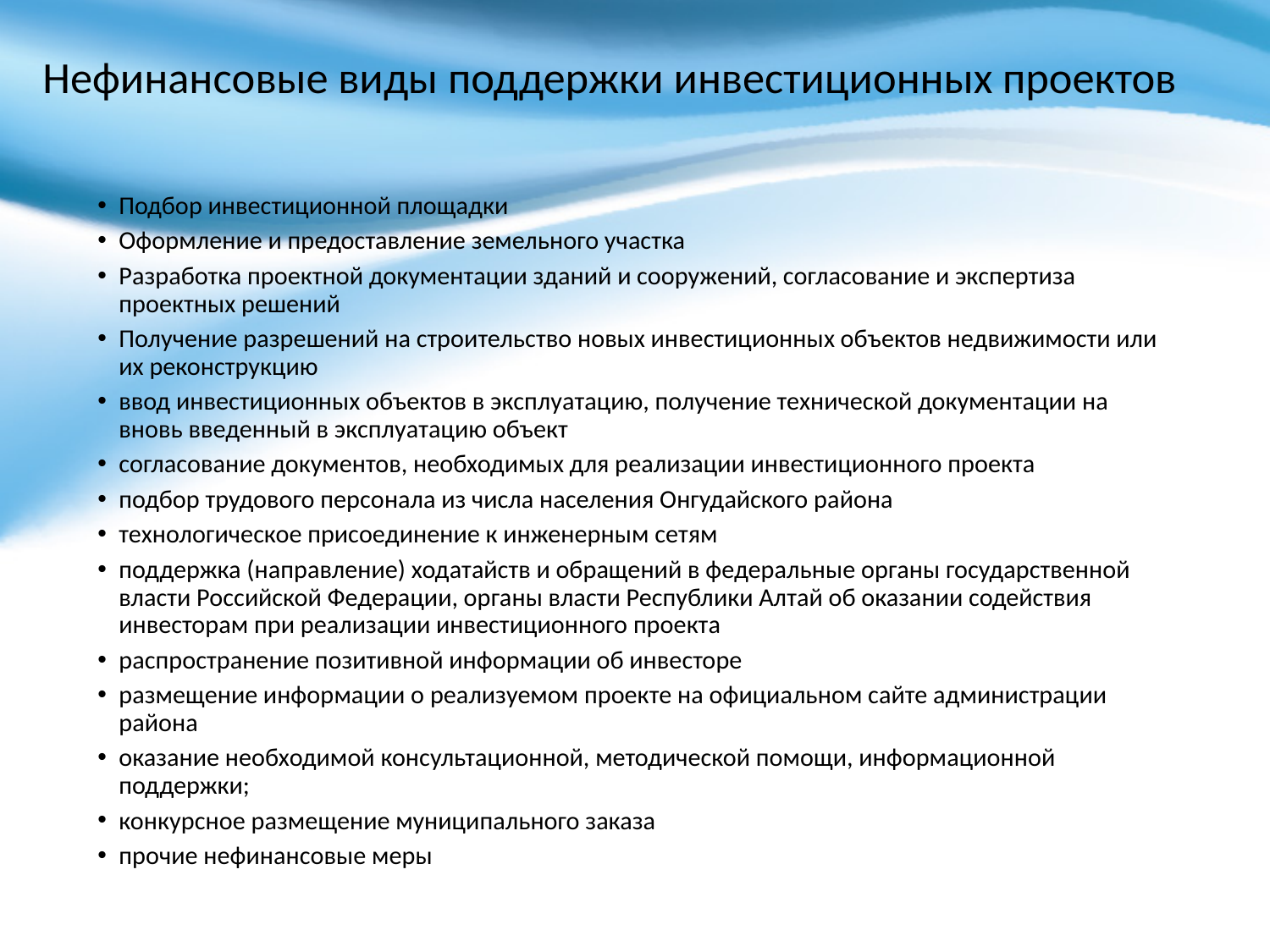

# Нефинансовые виды поддержки инвестиционных проектов
Подбор инвестиционной площадки
Оформление и предоставление земельного участка
Разработка проектной документации зданий и сооружений, согласование и экспертиза проектных решений
Получение разрешений на строительство новых инвестиционных объектов недвижимости или их реконструкцию
ввод инвестиционных объектов в эксплуатацию, получение технической документации на вновь введенный в эксплуатацию объект
согласование документов, необходимых для реализации инвестиционного проекта
подбор трудового персонала из числа населения Онгудайского района
технологическое присоединение к инженерным сетям
поддержка (направление) ходатайств и обращений в федеральные органы государственной власти Российской Федерации, органы власти Республики Алтай об оказании содействия инвесторам при реализации инвестиционного проекта
распространение позитивной информации об инвесторе
размещение информации о реализуемом проекте на официальном сайте администрации района
оказание необходимой консультационной, методической помощи, информационной поддержки;
конкурсное размещение муниципального заказа
прочие нефинансовые меры